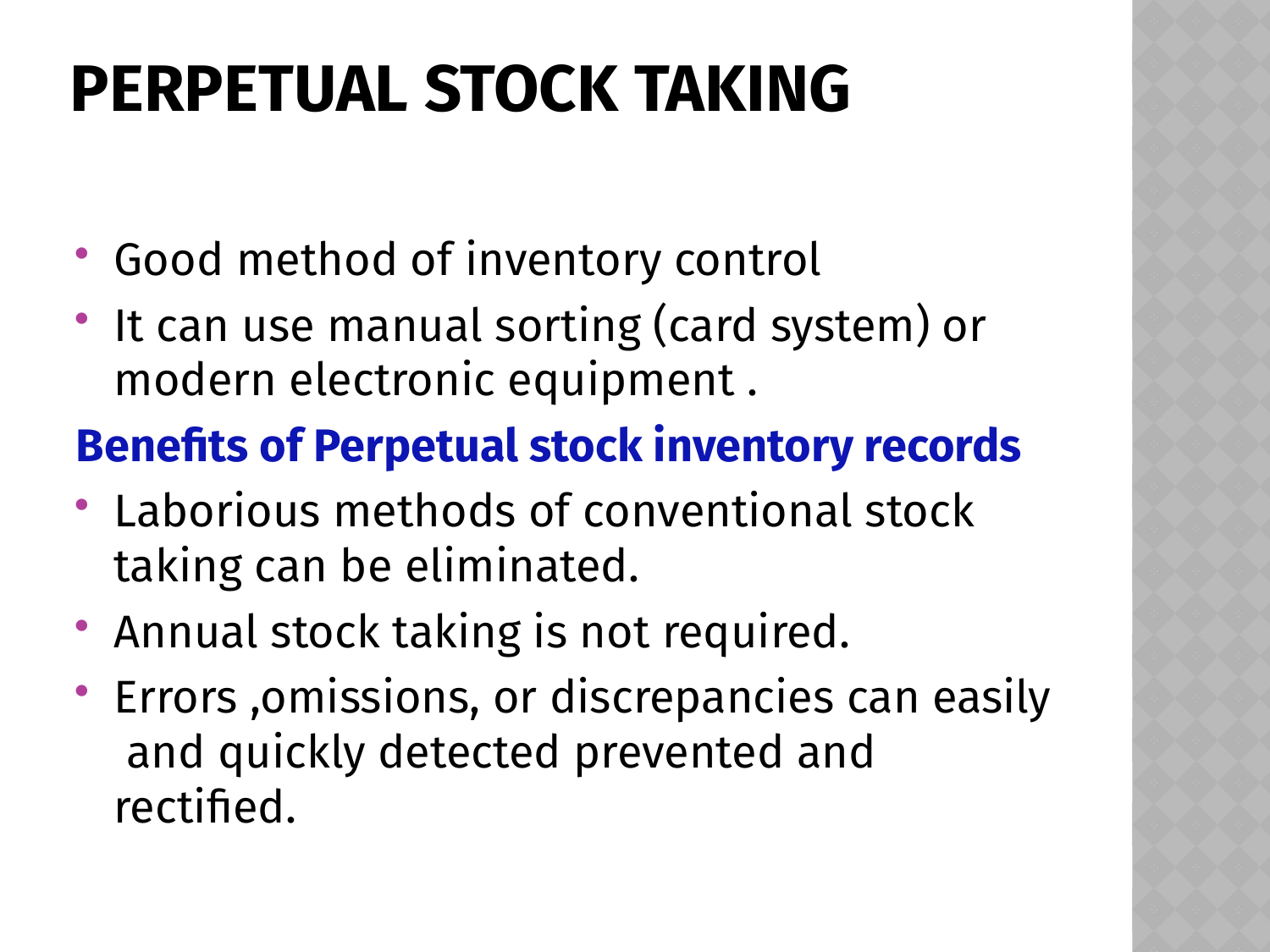

# Perpetual stock taking
Good method of inventory control
It can use manual sorting (card system) or modern electronic equipment .
Benefits of Perpetual stock inventory records
Laborious methods of conventional stock taking can be eliminated.
Annual stock taking is not required.
Errors ,omissions, or discrepancies can easily  and quickly detected prevented and rectified.